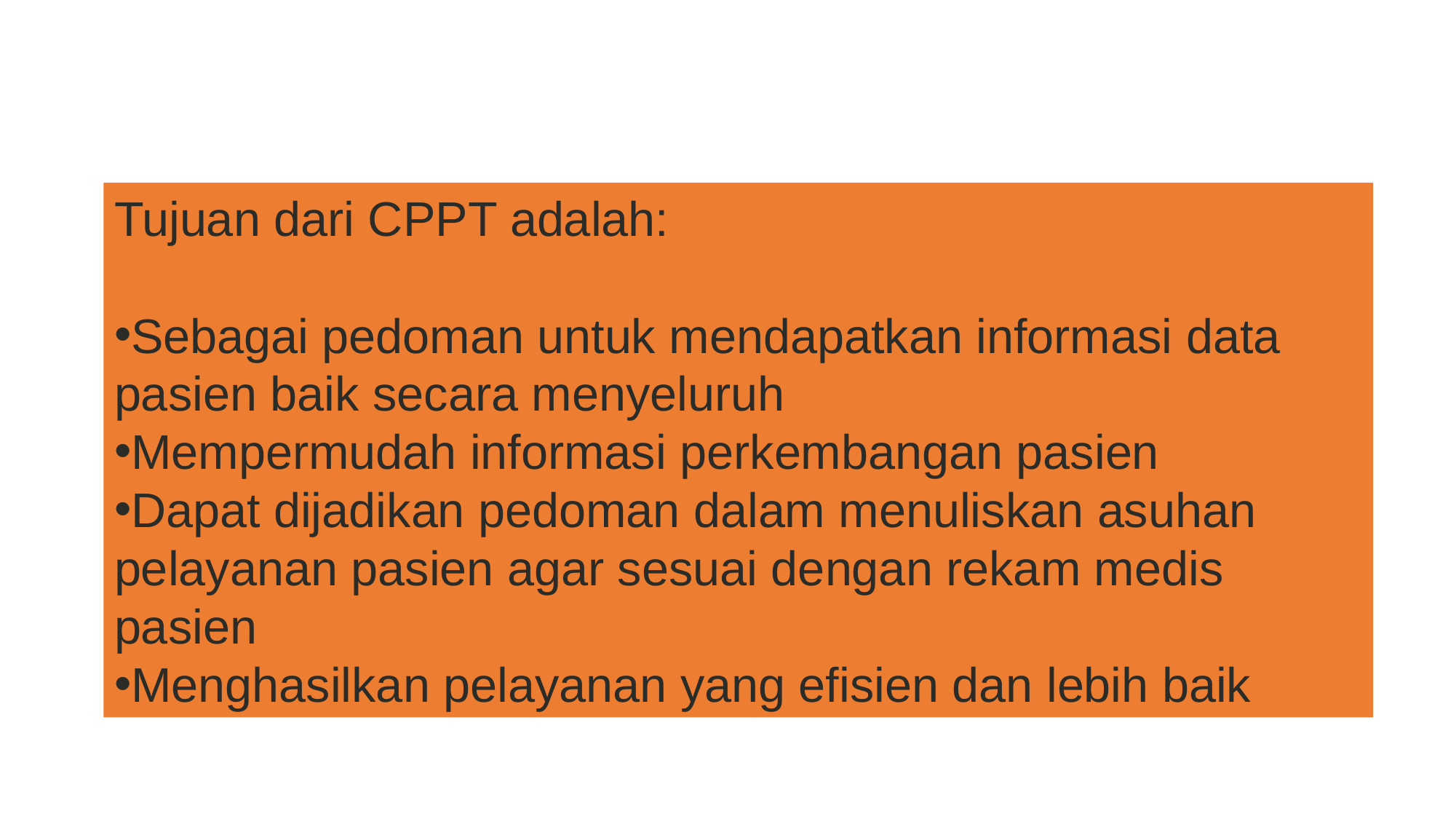

Tujuan dari CPPT adalah:

Sebagai pedoman untuk mendapatkan informasi data pasien baik secara menyeluruh
Mempermudah informasi perkembangan pasien
Dapat dijadikan pedoman dalam menuliskan asuhan pelayanan pasien agar sesuai dengan rekam medis pasien
Menghasilkan pelayanan yang efisien dan lebih baik